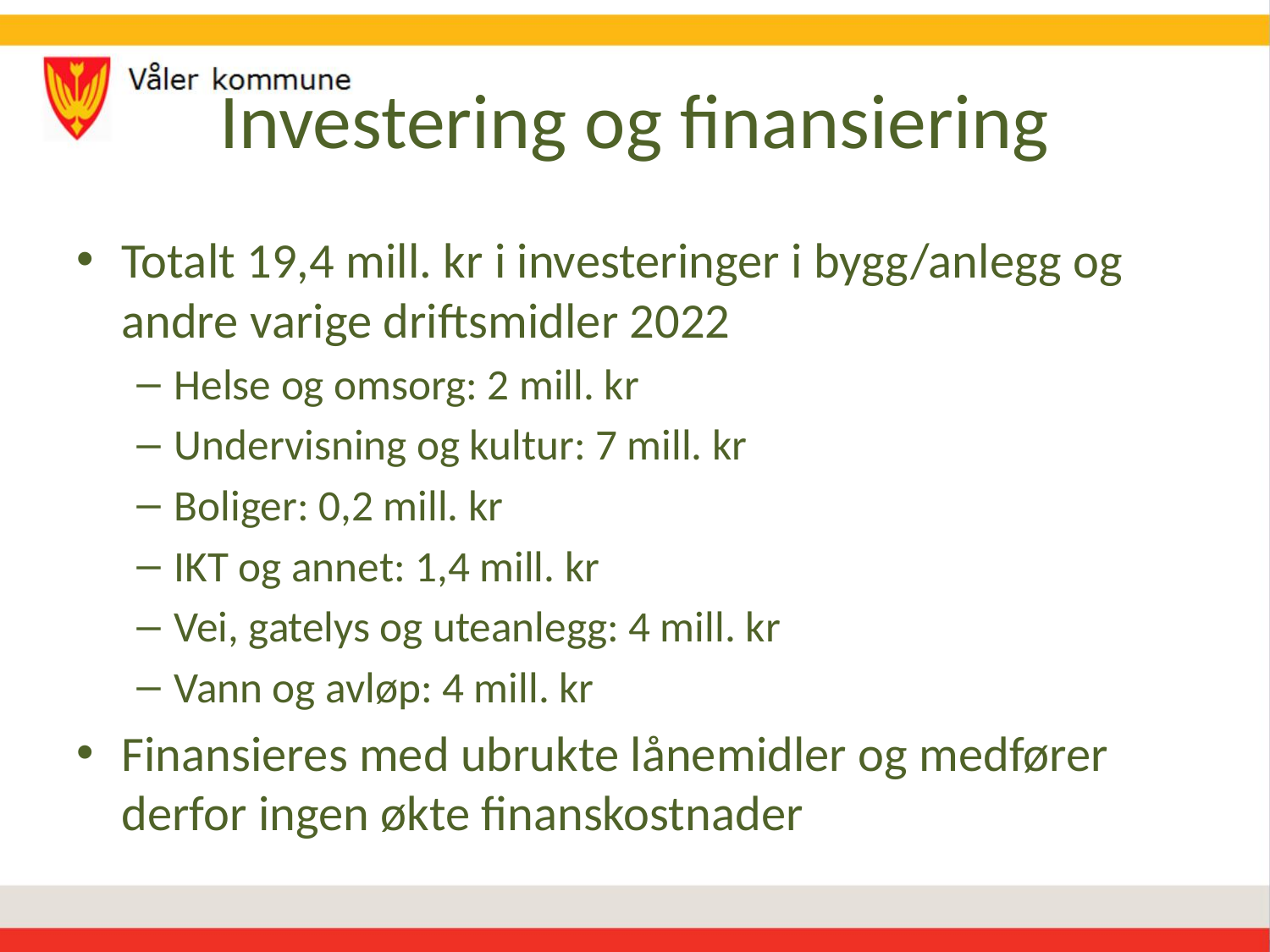

# Investering og finansiering
Totalt 19,4 mill. kr i investeringer i bygg/anlegg og andre varige driftsmidler 2022
Helse og omsorg: 2 mill. kr
Undervisning og kultur: 7 mill. kr
Boliger: 0,2 mill. kr
IKT og annet: 1,4 mill. kr
Vei, gatelys og uteanlegg: 4 mill. kr
Vann og avløp: 4 mill. kr
Finansieres med ubrukte lånemidler og medfører derfor ingen økte finanskostnader